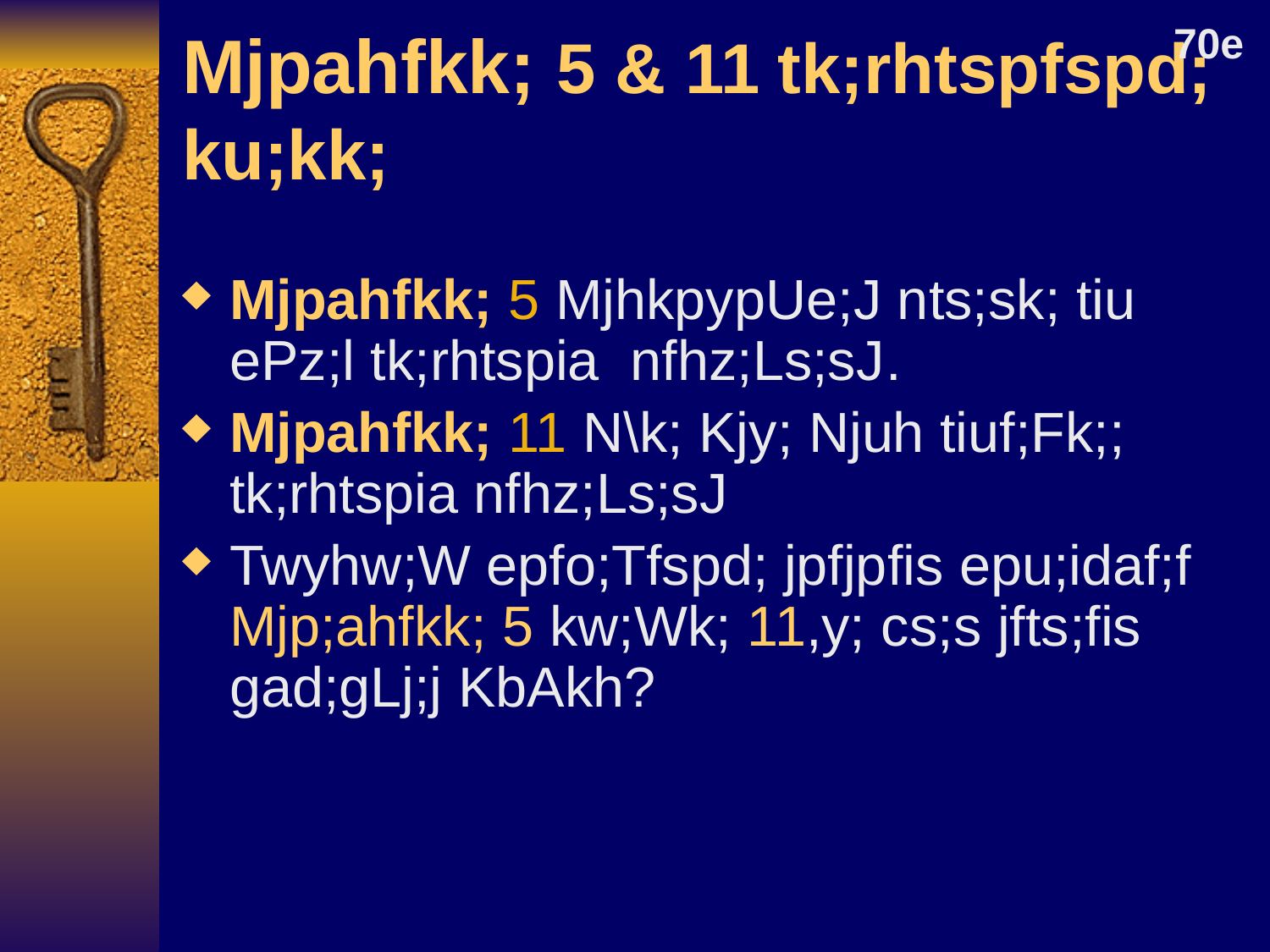

# Mjpahfkk; 5 & 11 tk;rhtspfspd; ku;kk;
70e
Mjpahfkk; 5 MjhkpypUe;J nts;sk; tiu ePz;l tk;rhtspia  nfhz;Ls;sJ.
Mjpahfkk; 11 N\k; Kjy; Njuh tiuf;Fk;; tk;rhtspia nfhz;Ls;sJ
Twyhw;W epfo;Tfspd; jpfjpfis epu;idaf;f Mjp;ahfkk; 5 kw;Wk; 11,y; cs;s jfts;fis gad;gLj;j KbAkh?